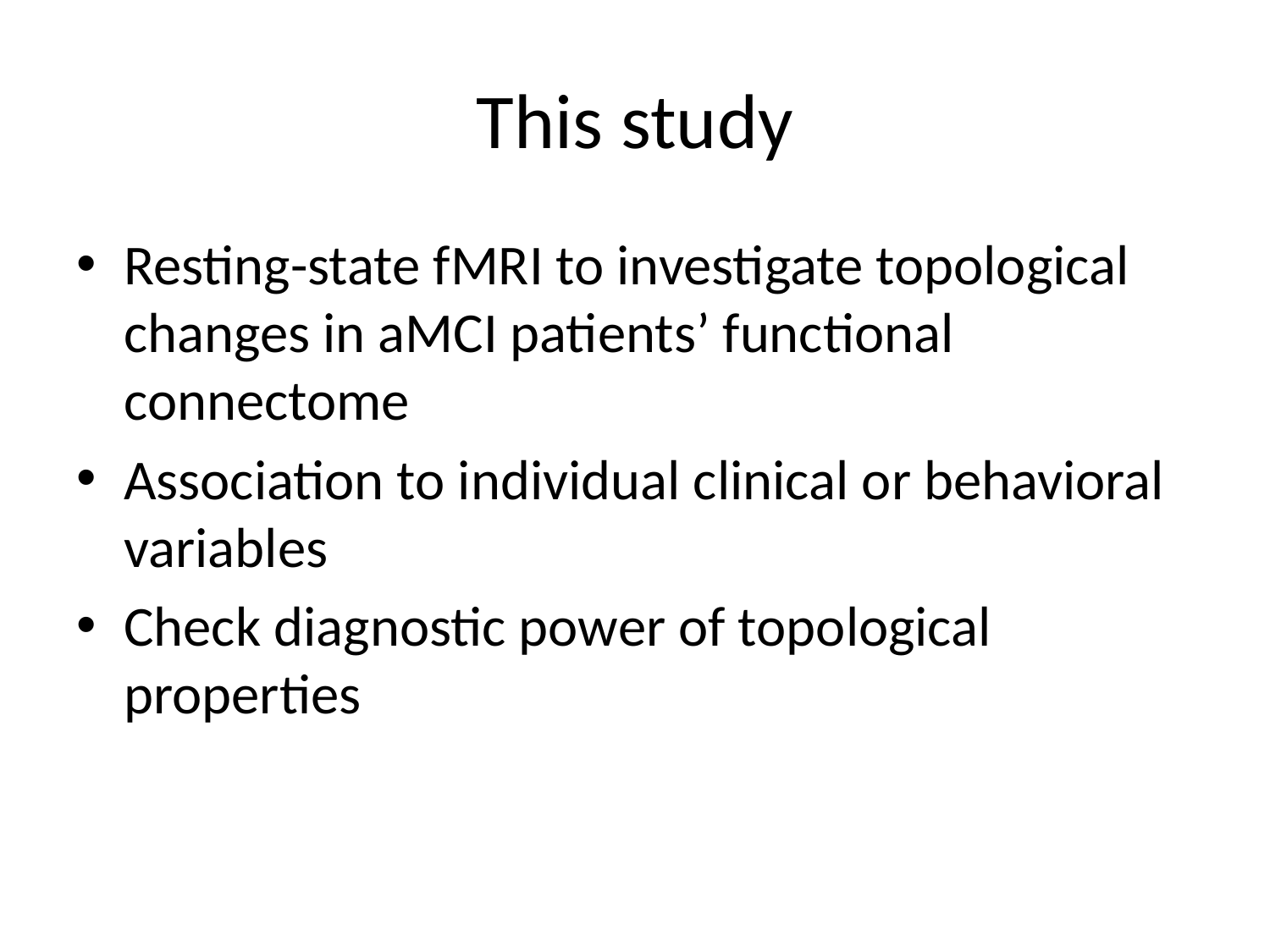

# This study
Resting-state fMRI to investigate topological changes in aMCI patients’ functional connectome
Association to individual clinical or behavioral variables
Check diagnostic power of topological properties